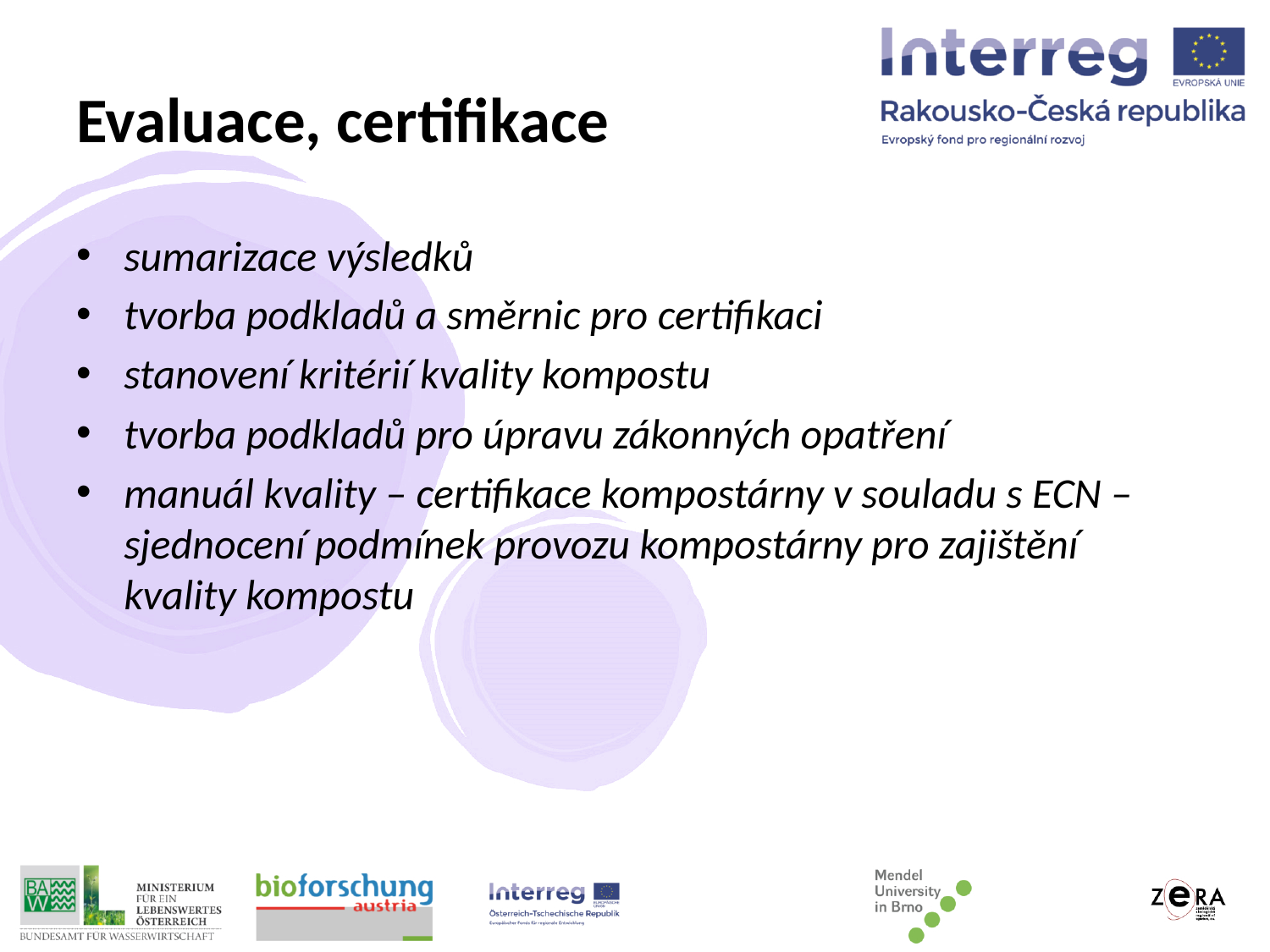

# Evaluace, certifikace
sumarizace výsledků
tvorba podkladů a směrnic pro certifikaci
stanovení kritérií kvality kompostu
tvorba podkladů pro úpravu zákonných opatření
manuál kvality – certifikace kompostárny v souladu s ECN – sjednocení podmínek provozu kompostárny pro zajištění kvality kompostu